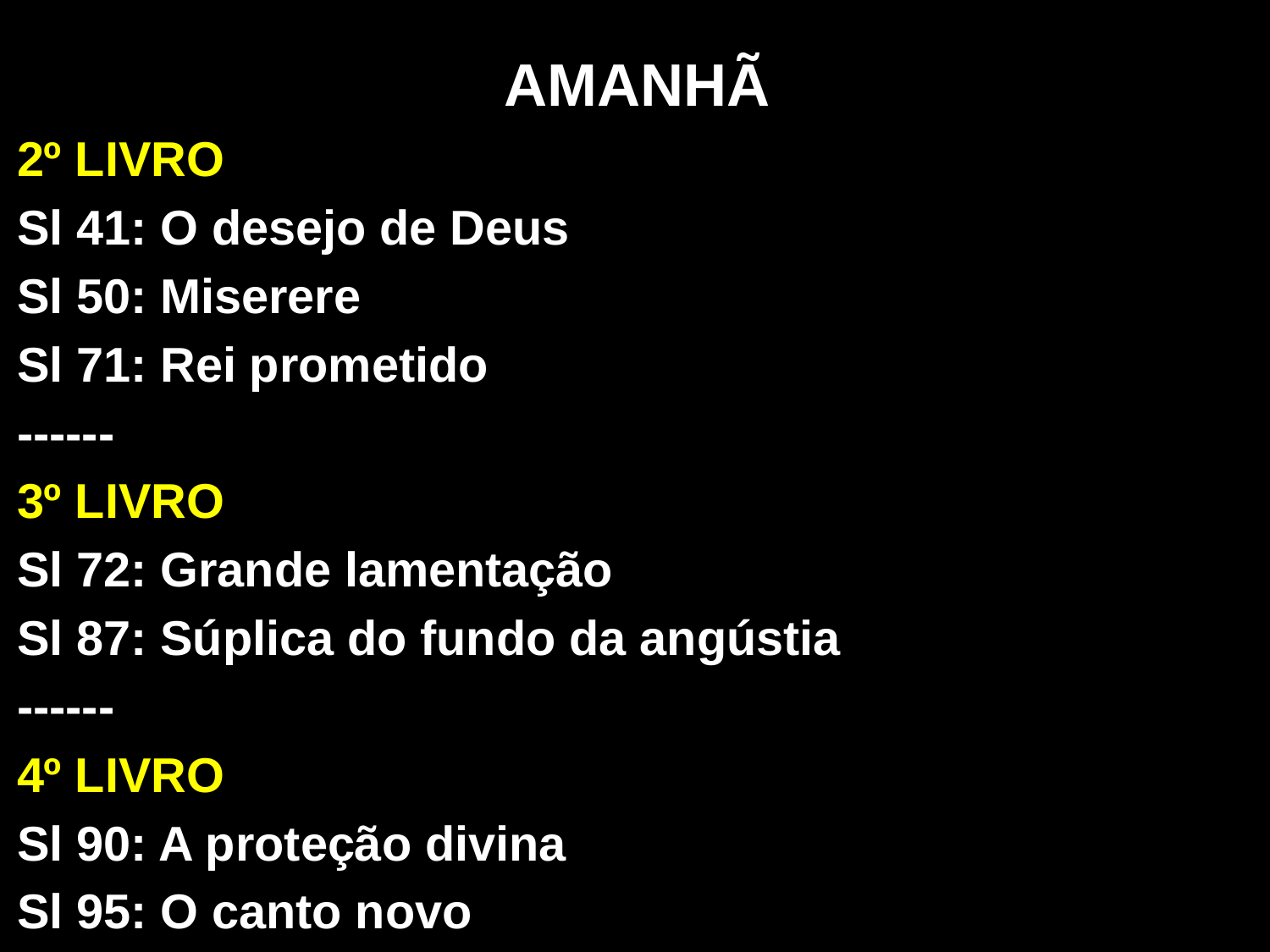

AMANHÃ
2º LIVRO
Sl 41: O desejo de Deus
Sl 50: Miserere
Sl 71: Rei prometido
------
3º LIVRO
Sl 72: Grande lamentação
Sl 87: Súplica do fundo da angústia
------
4º LIVRO
Sl 90: A proteção divina
Sl 95: O canto novo